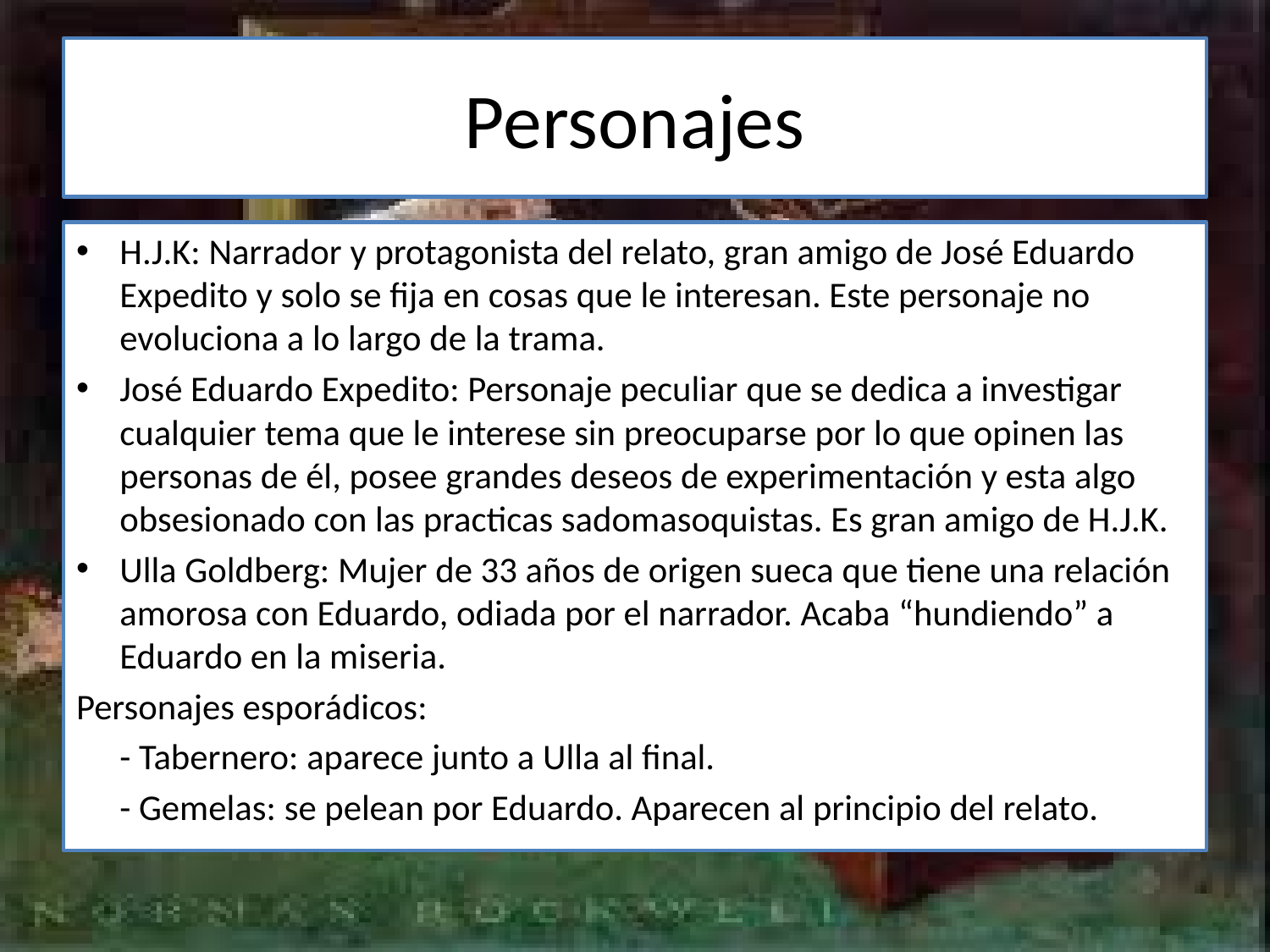

# Personajes
H.J.K: Narrador y protagonista del relato, gran amigo de José Eduardo Expedito y solo se fija en cosas que le interesan. Este personaje no evoluciona a lo largo de la trama.
José Eduardo Expedito: Personaje peculiar que se dedica a investigar cualquier tema que le interese sin preocuparse por lo que opinen las personas de él, posee grandes deseos de experimentación y esta algo obsesionado con las practicas sadomasoquistas. Es gran amigo de H.J.K.
Ulla Goldberg: Mujer de 33 años de origen sueca que tiene una relación amorosa con Eduardo, odiada por el narrador. Acaba “hundiendo” a Eduardo en la miseria.
Personajes esporádicos:
	- Tabernero: aparece junto a Ulla al final.
	- Gemelas: se pelean por Eduardo. Aparecen al principio del relato.